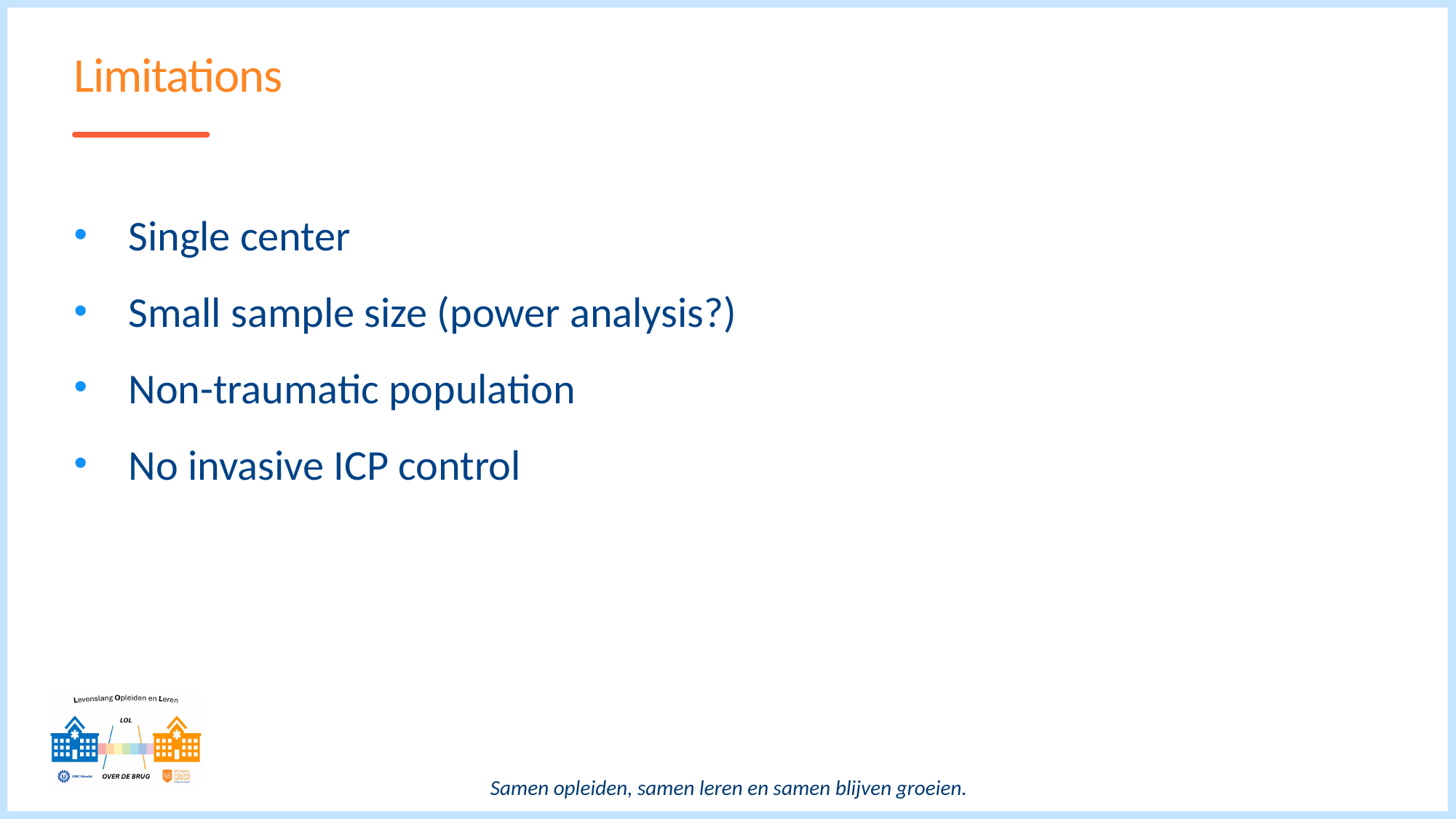

# Limitations
Single center
Small sample size (power analysis?)
Non-traumatic population
No invasive ICP control